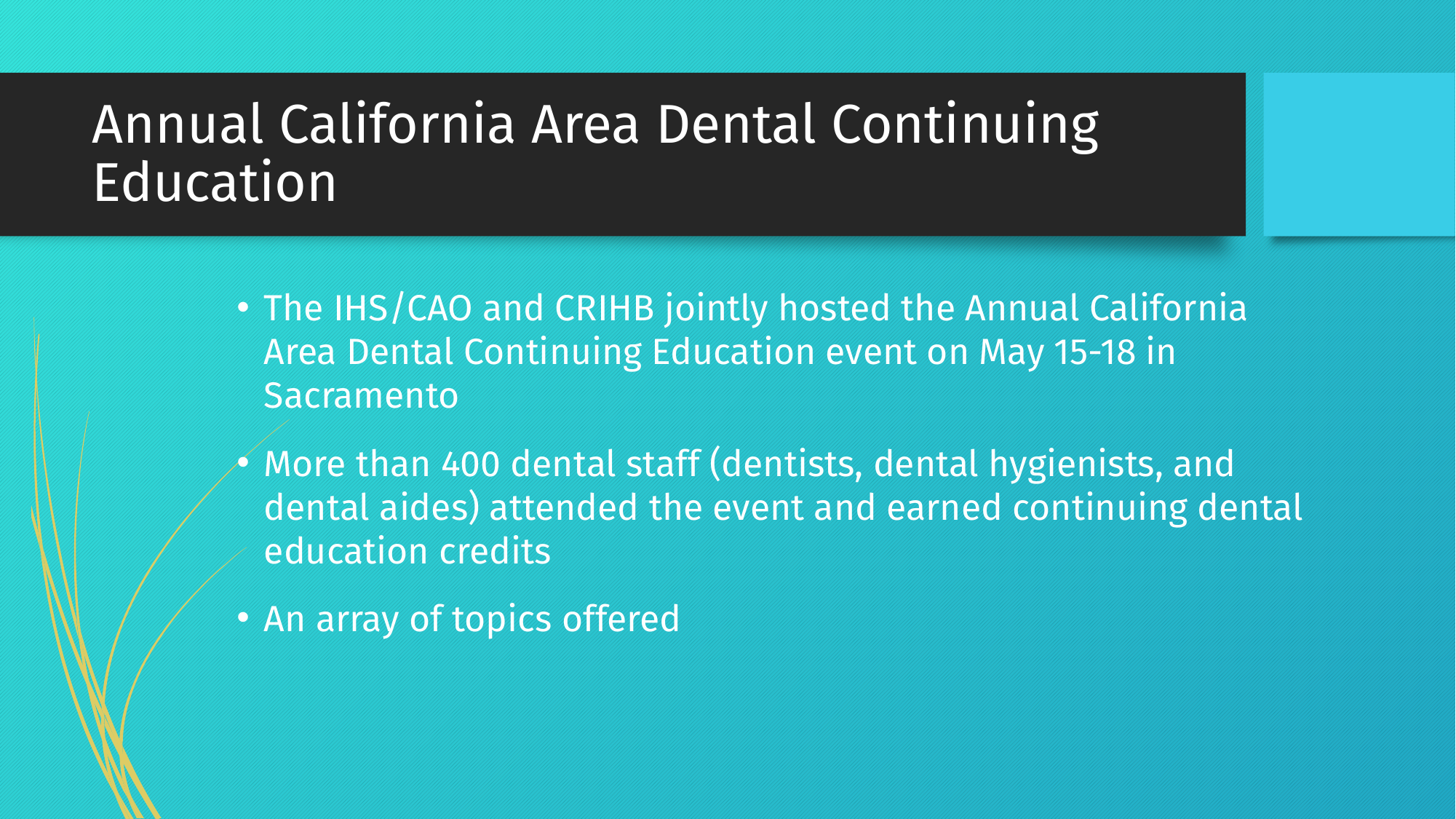

# Annual California Area Dental Continuing Education
The IHS/CAO and CRIHB jointly hosted the Annual California Area Dental Continuing Education event on May 15-18 in Sacramento
More than 400 dental staff (dentists, dental hygienists, and dental aides) attended the event and earned continuing dental education credits
An array of topics offered